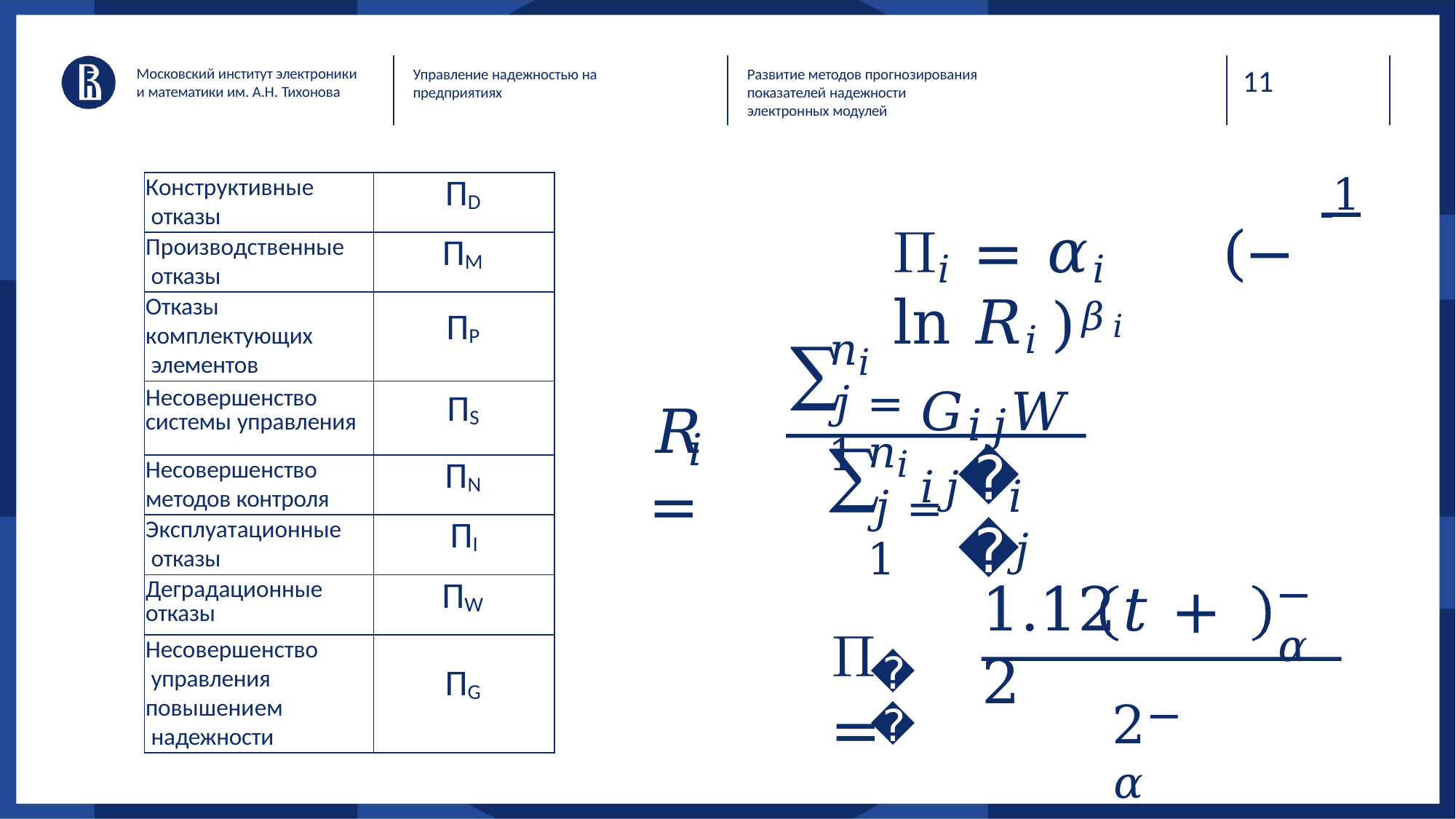

11
Московский институт электроники  и математики им. А.Н. Тихонова
Управление надежностью на  предприятиях
Развитие методов прогнозирования  показателей надежности
электронных модулей
 1
П𝑖	= 𝛼𝑖	(− ln 𝑅𝑖)𝛽𝑖
| Конструктивные отказы | ПD |
| --- | --- |
| Производственные отказы | ПM |
| Отказы комплектующих элементов | ПP |
| Несовершенство системы управления | ПS |
| Несовершенство методов контроля | ПN |
| Эксплуатационные отказы | ПI |
| Деградационные отказы | ПW |
| Несовершенство управления повышением надежности | ПG |
𝑛
∑
𝑖
𝐺𝑖𝑗𝑊𝑖𝑗
𝑗=1
𝑅	=
𝑖
𝑛

∑
𝑊
𝑖
𝑖𝑗
𝑗=1
−𝛼
1.12	𝑡 + 2

П	=
2−𝛼
𝑔